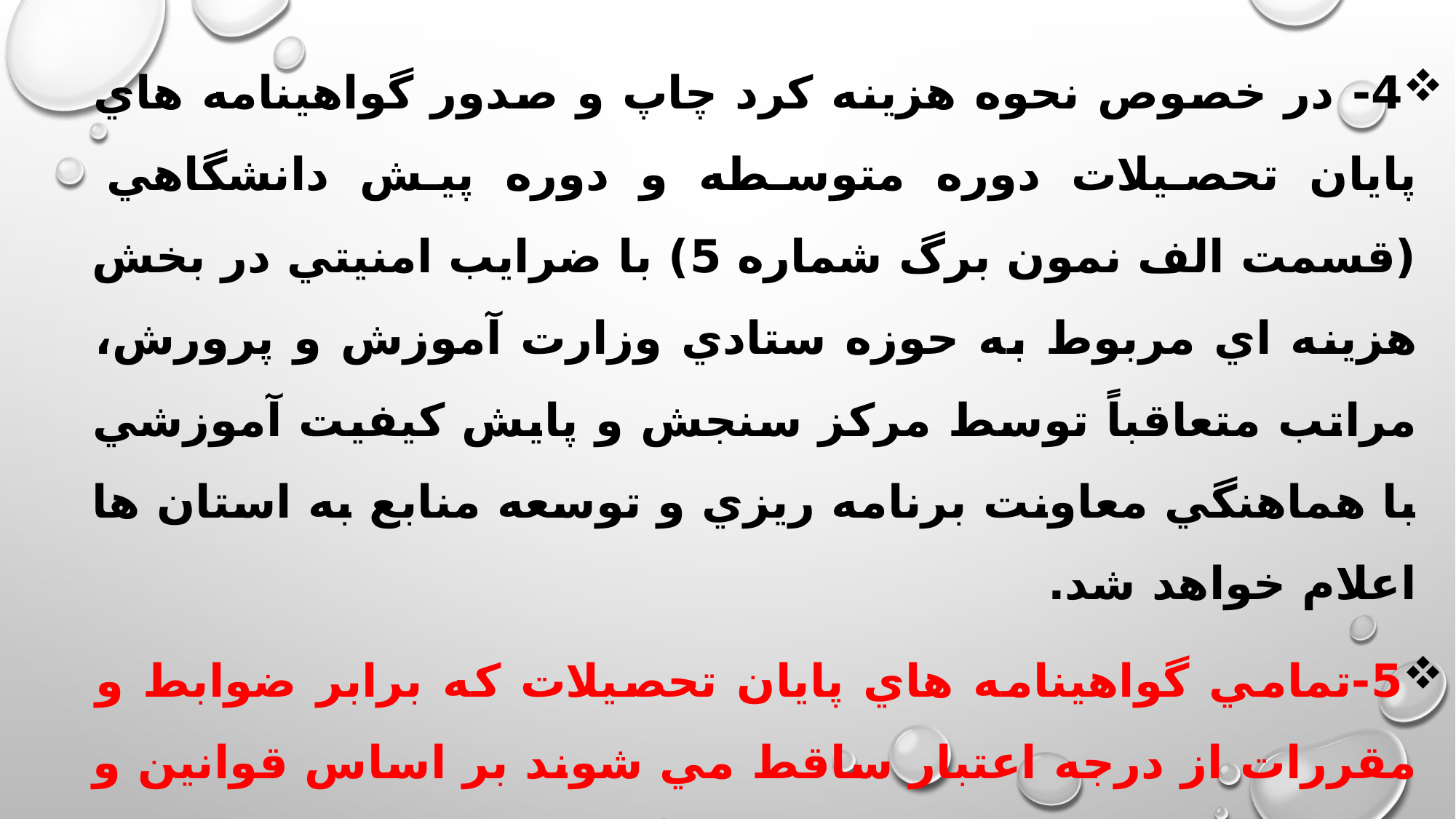

4- در خصوص نحوه هزينه كرد چاپ و صدور گواهينامه هاي پايان تحصيلات دوره متوسطه و دوره پيش دانشگاهي (قسمت الف نمون برگ شماره 5) با ضرايب امنيتي در بخش هزينه اي مربوط به حوزه ستادي وزارت آموزش و پرورش، مراتب متعاقباً توسط مركز سنجش و پايش كيفيت آموزشي با هماهنگي معاونت برنامه ريزي و توسعه منابع به استان ها اعلام خواهد شد.
5-تمامي گواهينامه هاي پايان تحصيلات كه برابر ضوابط و مقررات از درجه اعتبار ساقط مي شوند بر اساس قوانين و دستورالعمل هاي مربوط با هماهنگي كارشناسي حراست و عوامل ذيربط امحاء گردند.